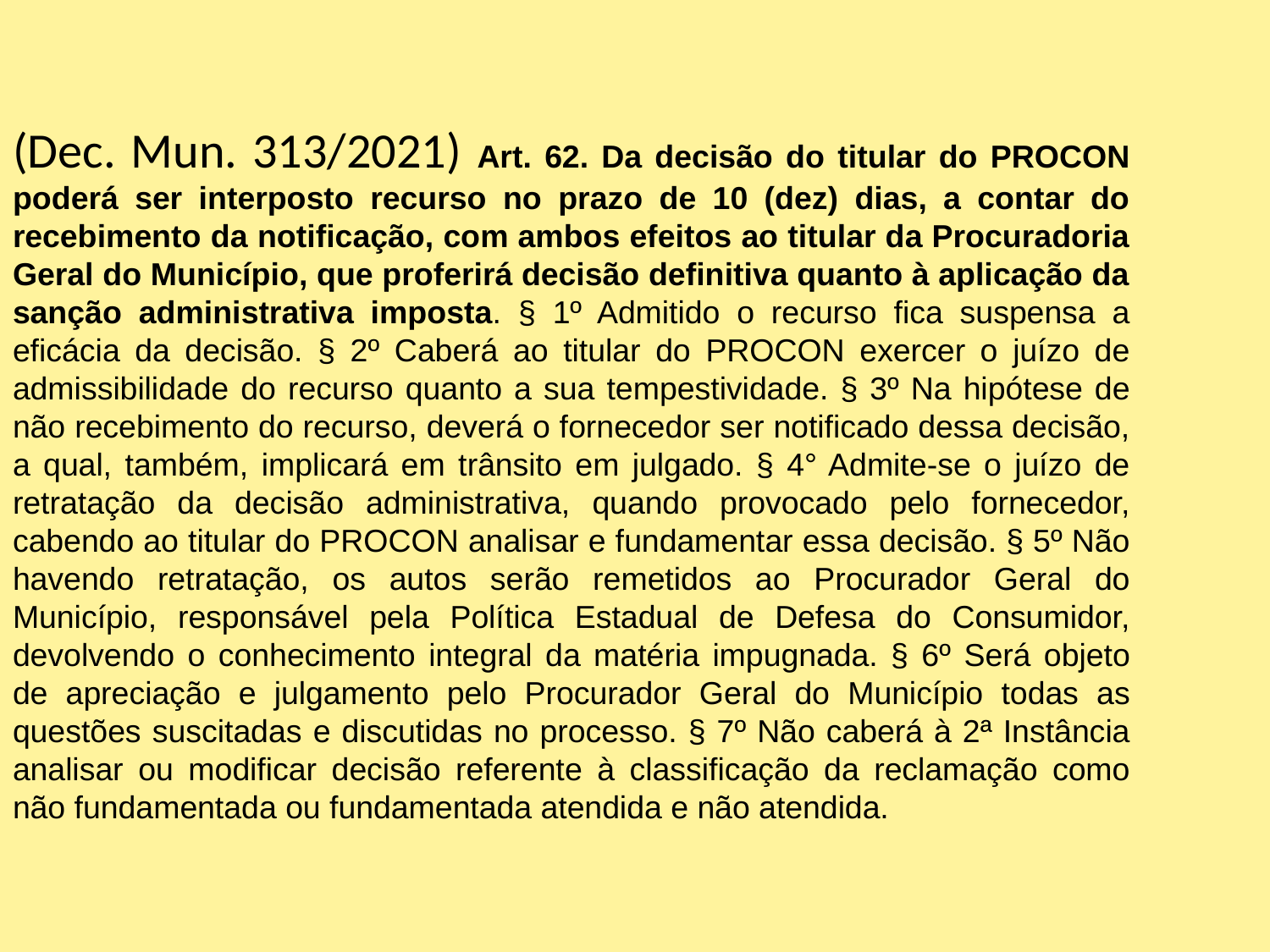

(Dec. Mun. 313/2021) Art. 62. Da decisão do titular do PROCON poderá ser interposto recurso no prazo de 10 (dez) dias, a contar do recebimento da notificação, com ambos efeitos ao titular da Procuradoria Geral do Município, que proferirá decisão definitiva quanto à aplicação da sanção administrativa imposta. § 1º Admitido o recurso fica suspensa a eficácia da decisão. § 2º Caberá ao titular do PROCON exercer o juízo de admissibilidade do recurso quanto a sua tempestividade. § 3º Na hipótese de não recebimento do recurso, deverá o fornecedor ser notificado dessa decisão, a qual, também, implicará em trânsito em julgado. § 4° Admite-se o juízo de retratação da decisão administrativa, quando provocado pelo fornecedor, cabendo ao titular do PROCON analisar e fundamentar essa decisão. § 5º Não havendo retratação, os autos serão remetidos ao Procurador Geral do Município, responsável pela Política Estadual de Defesa do Consumidor, devolvendo o conhecimento integral da matéria impugnada. § 6º Será objeto de apreciação e julgamento pelo Procurador Geral do Município todas as questões suscitadas e discutidas no processo. § 7º Não caberá à 2ª Instância analisar ou modificar decisão referente à classificação da reclamação como não fundamentada ou fundamentada atendida e não atendida.